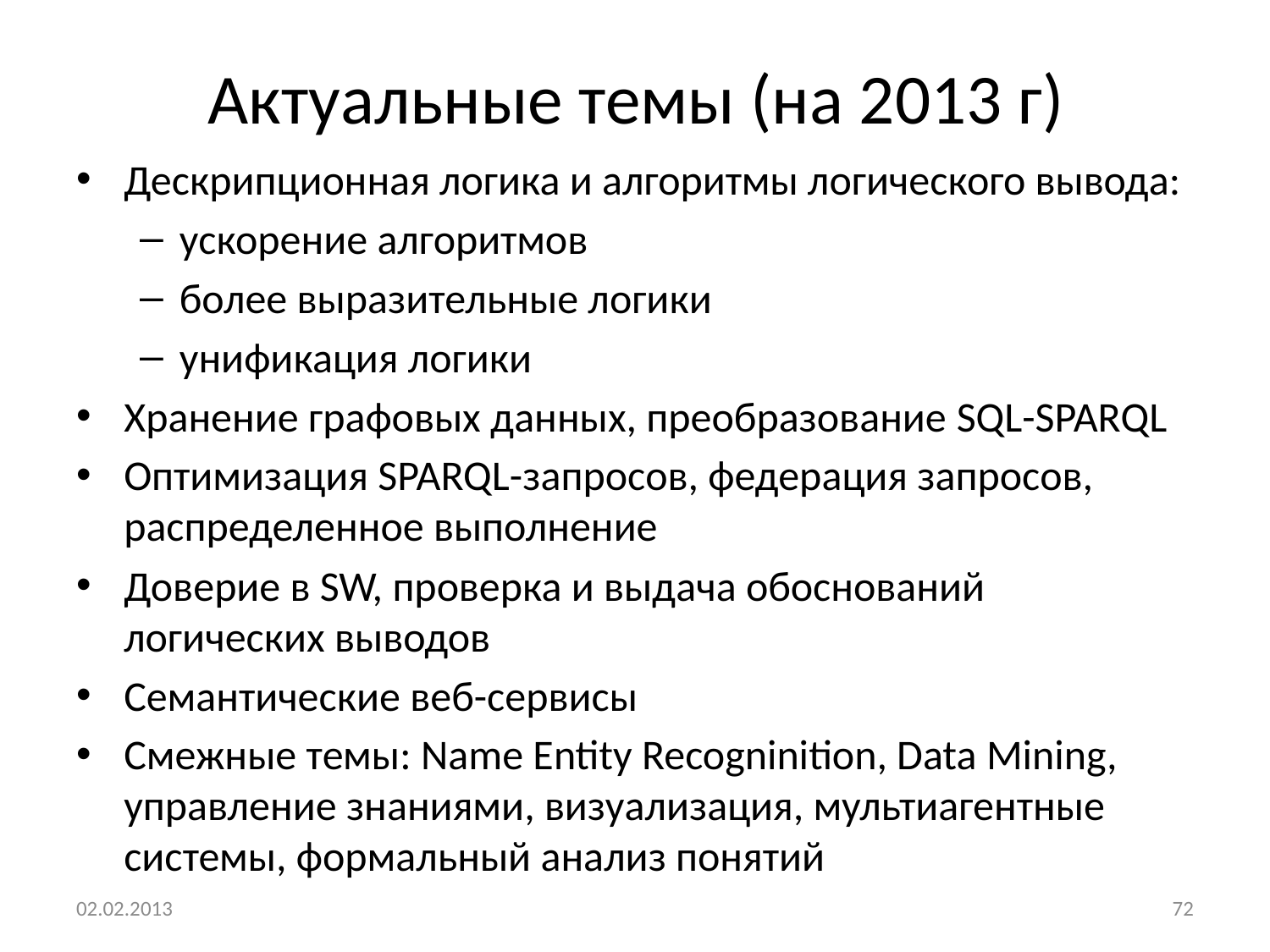

# Актуальные темы (на 2013 г)
Дескрипционная логика и алгоритмы логического вывода:
ускорение алгоритмов
более выразительные логики
унификация логики
Хранение графовых данных, преобразование SQL-SPARQL
Оптимизация SPARQL-запросов, федерация запросов, распределенное выполнение
Доверие в SW, проверка и выдача обоснований логических выводов
Семантические веб-сервисы
Смежные темы: Name Entity Recogninition, Data Mining, управление знаниями, визуализация, мультиагентные системы, формальный анализ понятий
02.02.2013
72